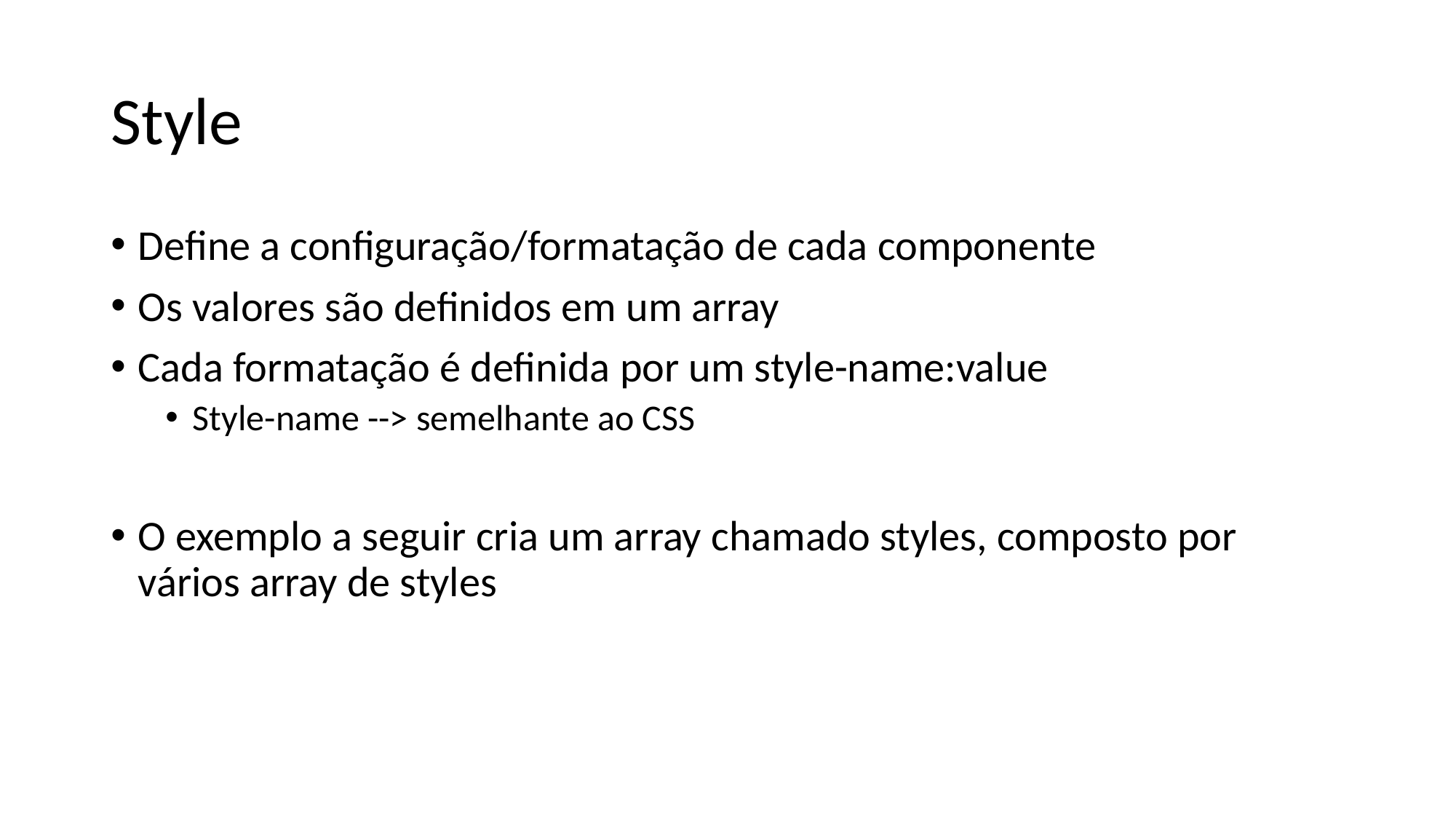

# Style
Define a configuração/formatação de cada componente
Os valores são definidos em um array
Cada formatação é definida por um style-name:value
Style-name --> semelhante ao CSS

O exemplo a seguir cria um array chamado styles, composto por vários array de styles